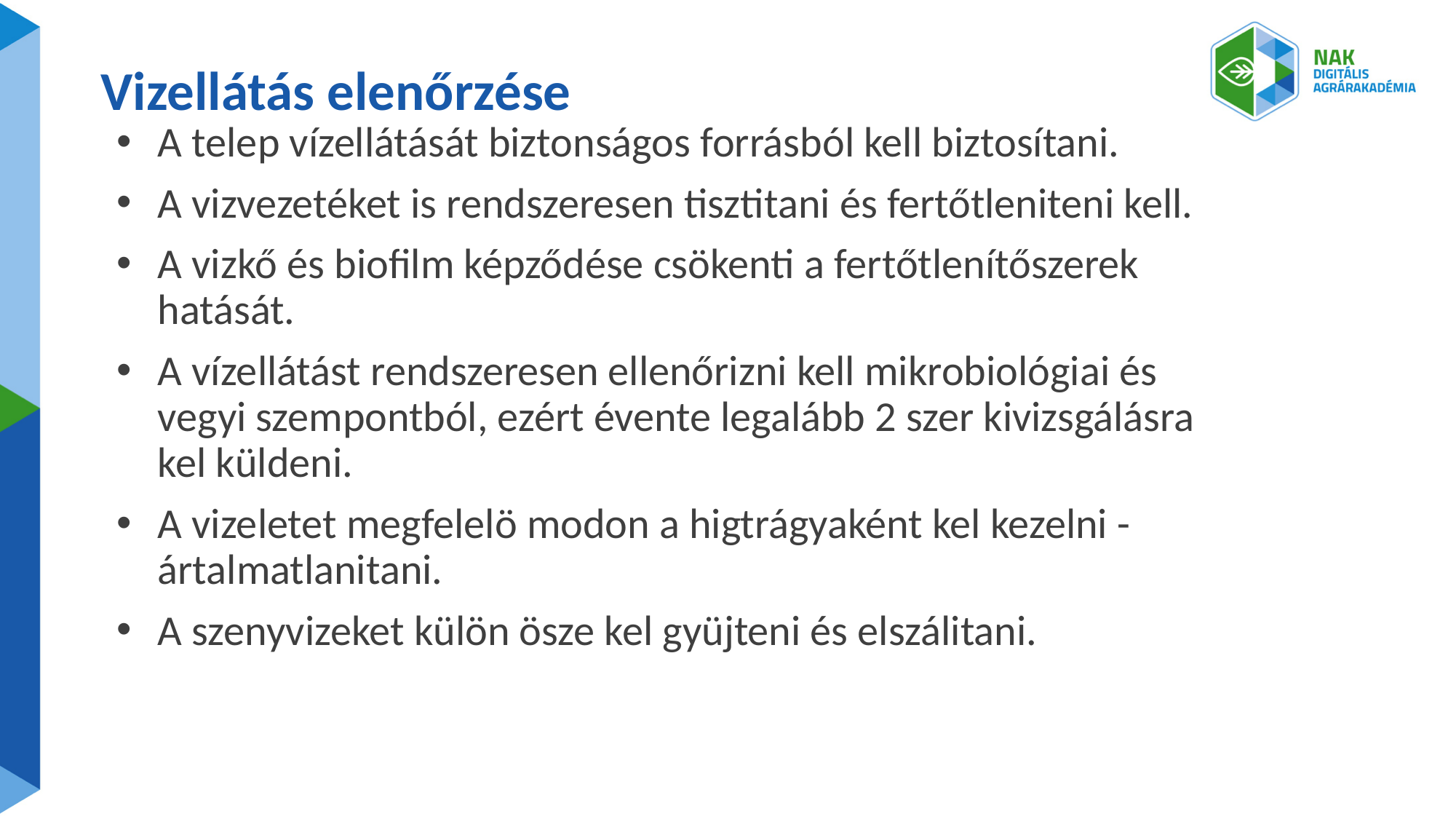

# Vizellátás elenőrzése
A telep vízellátását biztonságos forrásból kell biztosítani.
A vizvezetéket is rendszeresen tisztitani és fertőtleniteni kell.
A vizkő és biofilm képződése csökenti a fertőtlenítőszerek hatását.
A vízellátást rendszeresen ellenőrizni kell mikrobiológiai és vegyi szempontból, ezért évente legalább 2 szer kivizsgálásra kel küldeni.
A vizeletet megfelelö modon a higtrágyaként kel kezelni - ártalmatlanitani.
A szenyvizeket külön ösze kel gyüjteni és elszálitani.